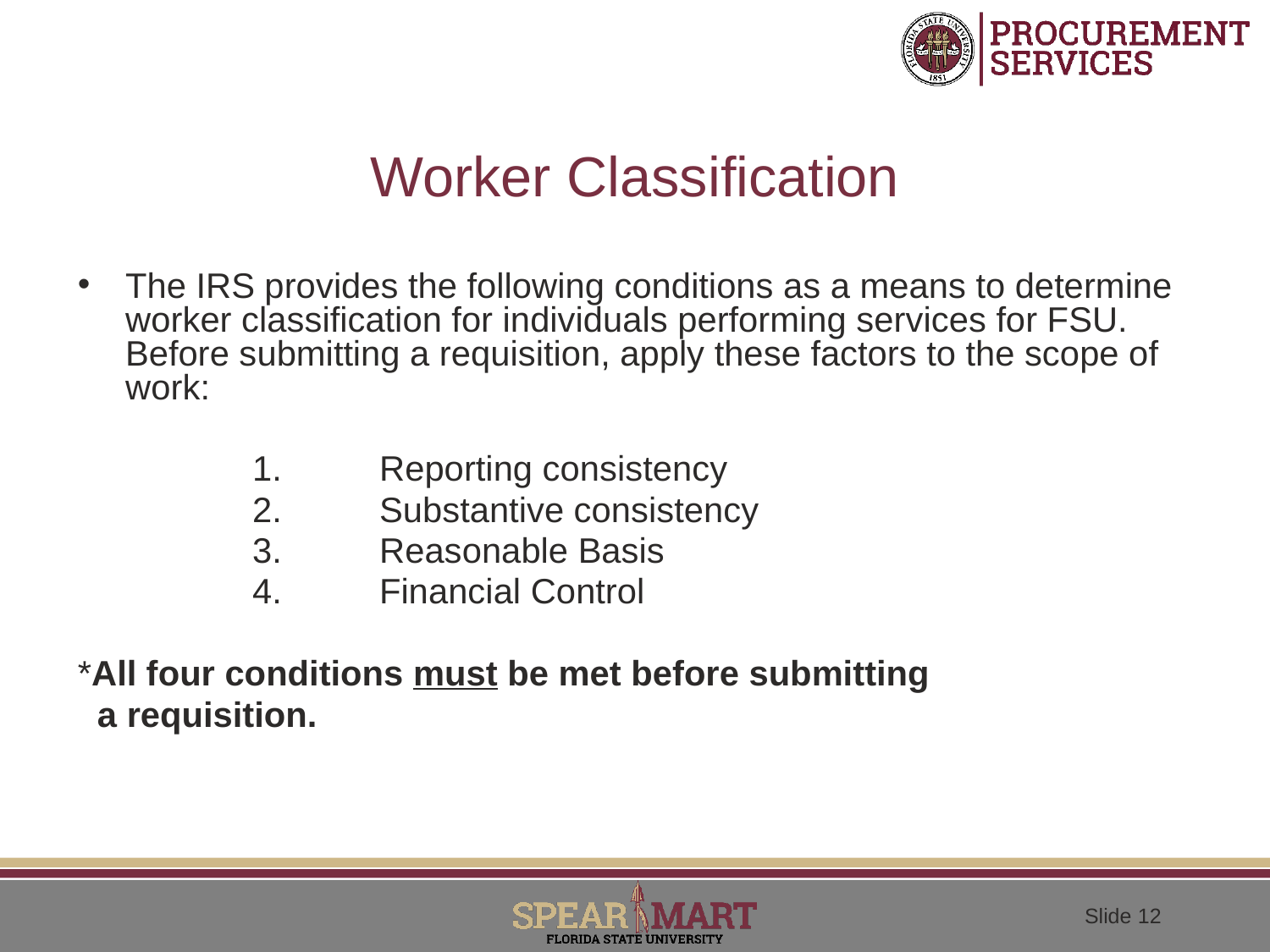

# Worker Classification
The IRS provides the following conditions as a means to determine worker classification for individuals performing services for FSU. Before submitting a requisition, apply these factors to the scope of work:

		1.	Reporting consistency
		2.	Substantive consistency
		3.	Reasonable Basis
		4.	Financial Control

*All four conditions must be met before submitting
  a requisition.